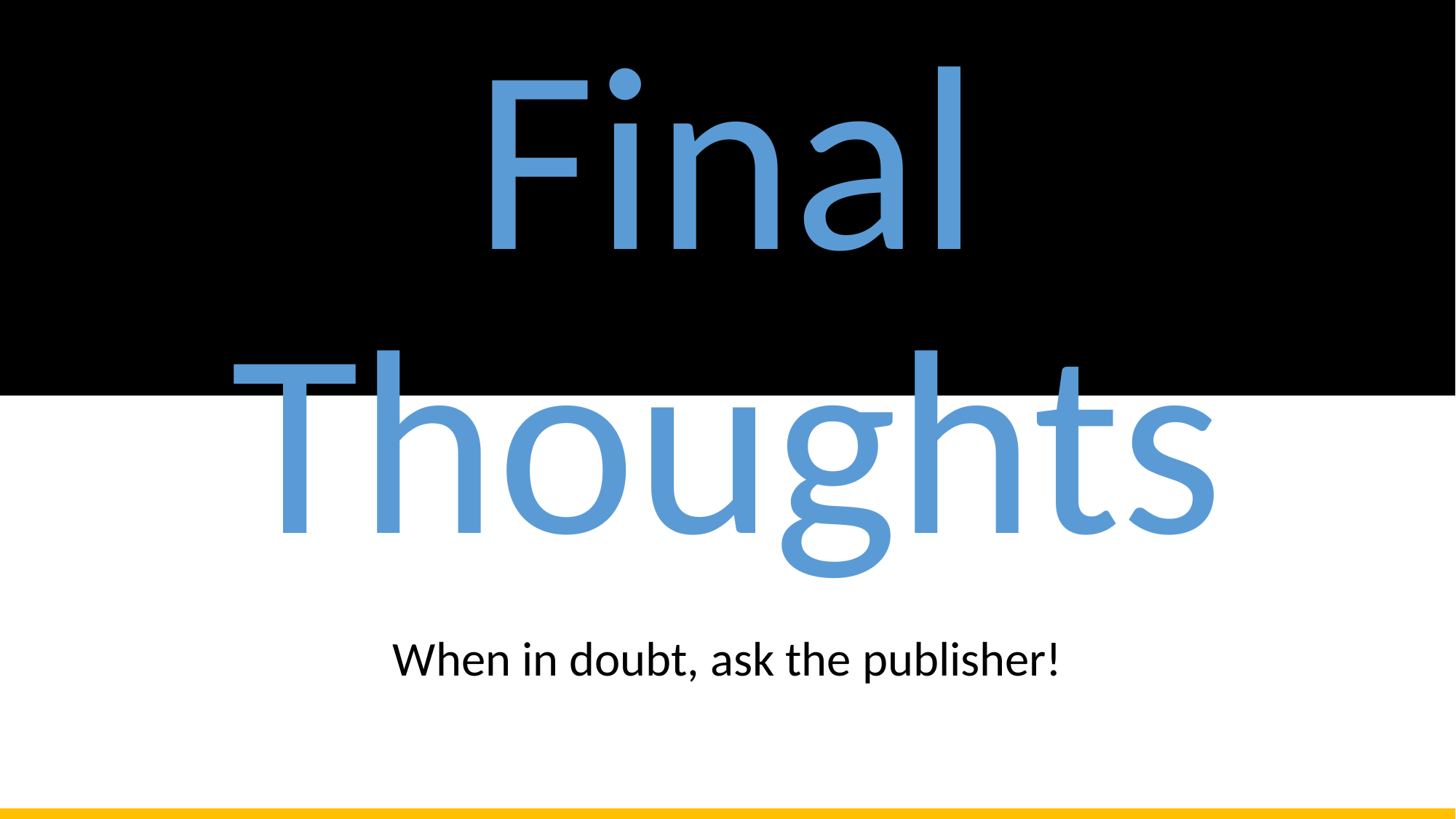

# Final Thoughts
When in doubt, ask the publisher!